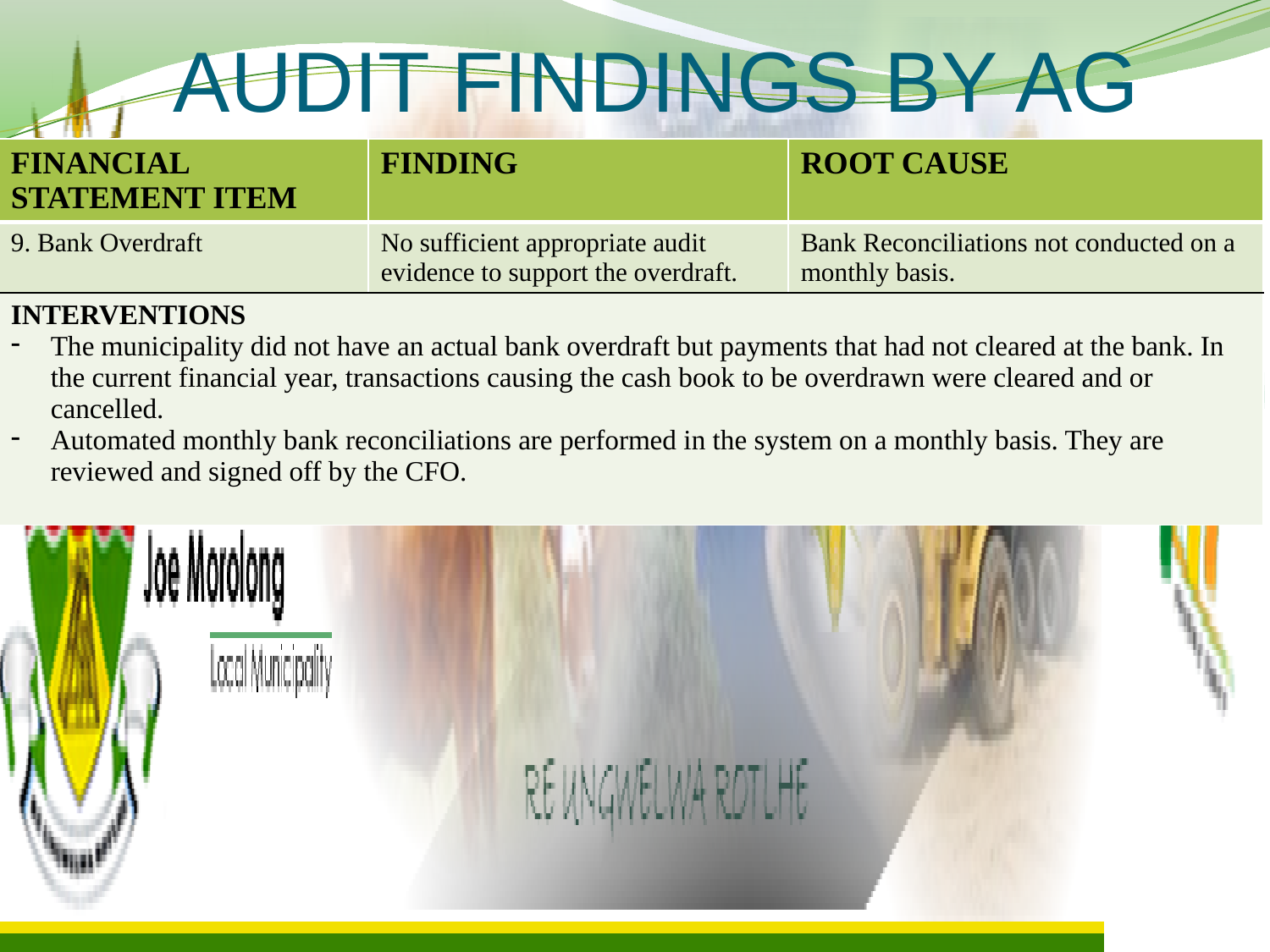

AUDIT FINDINGS BY AG
| FINANCIAL STATEMENT ITEM | FINDING | ROOT CAUSE |
| --- | --- | --- |
| 9. Bank Overdraft | No sufficient appropriate audit evidence to support the overdraft. | Bank Reconciliations not conducted on a monthly basis. |
| INTERVENTIONS The municipality did not have an actual bank overdraft but payments that had not cleared at the bank. In the current financial year, transactions causing the cash book to be overdrawn were cleared and or cancelled. Automated monthly bank reconciliations are performed in the system on a monthly basis. They are reviewed and signed off by the CFO. |  |  |